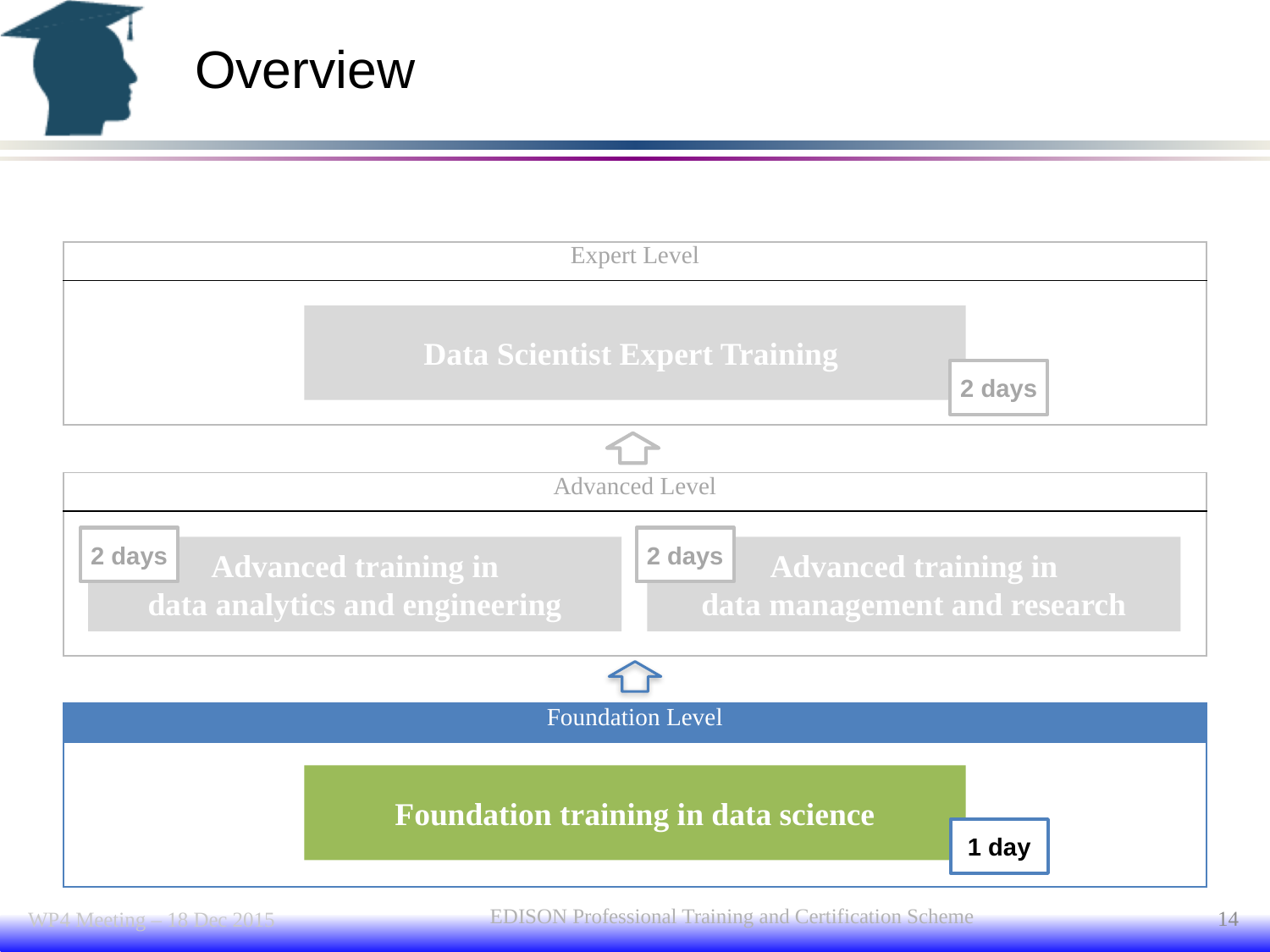

# Overview
| Expert Level |
| --- |
|  |
Data Scientist Expert Training
2 days

| Advanced Level |
| --- |
|  |
2 days
2 days
Advanced training in
data analytics and engineering
Advanced training in
data management and research

| Foundation Level |
| --- |
|  |
Foundation training in data science
1 day
EDISON Professional Training and Certification Scheme
14
WP4 Meeting – 18 Dec 2015